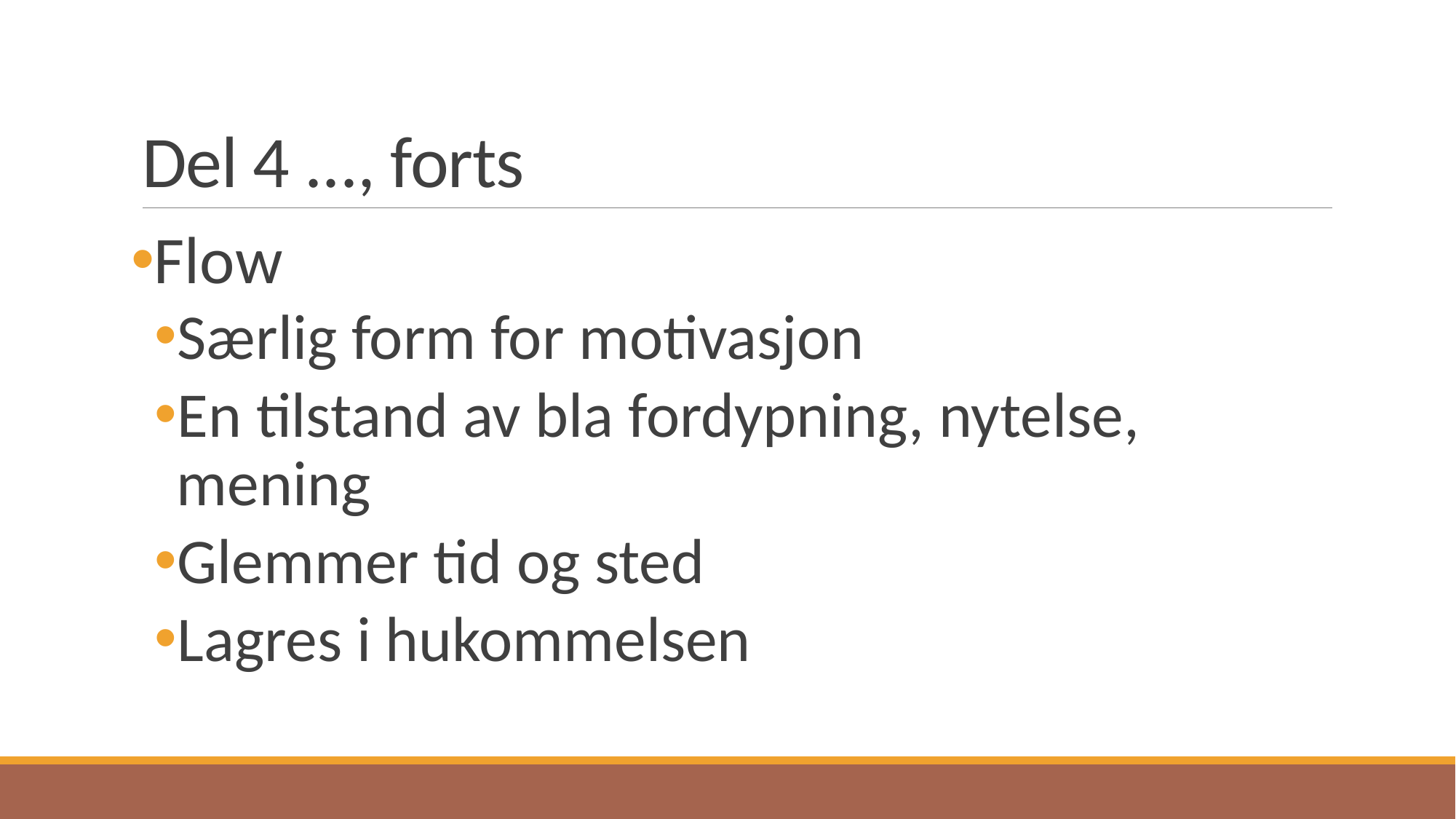

# Del 4 ..., forts
Flow
Særlig form for motivasjon
En tilstand av bla fordypning, nytelse, mening
Glemmer tid og sted
Lagres i hukommelsen